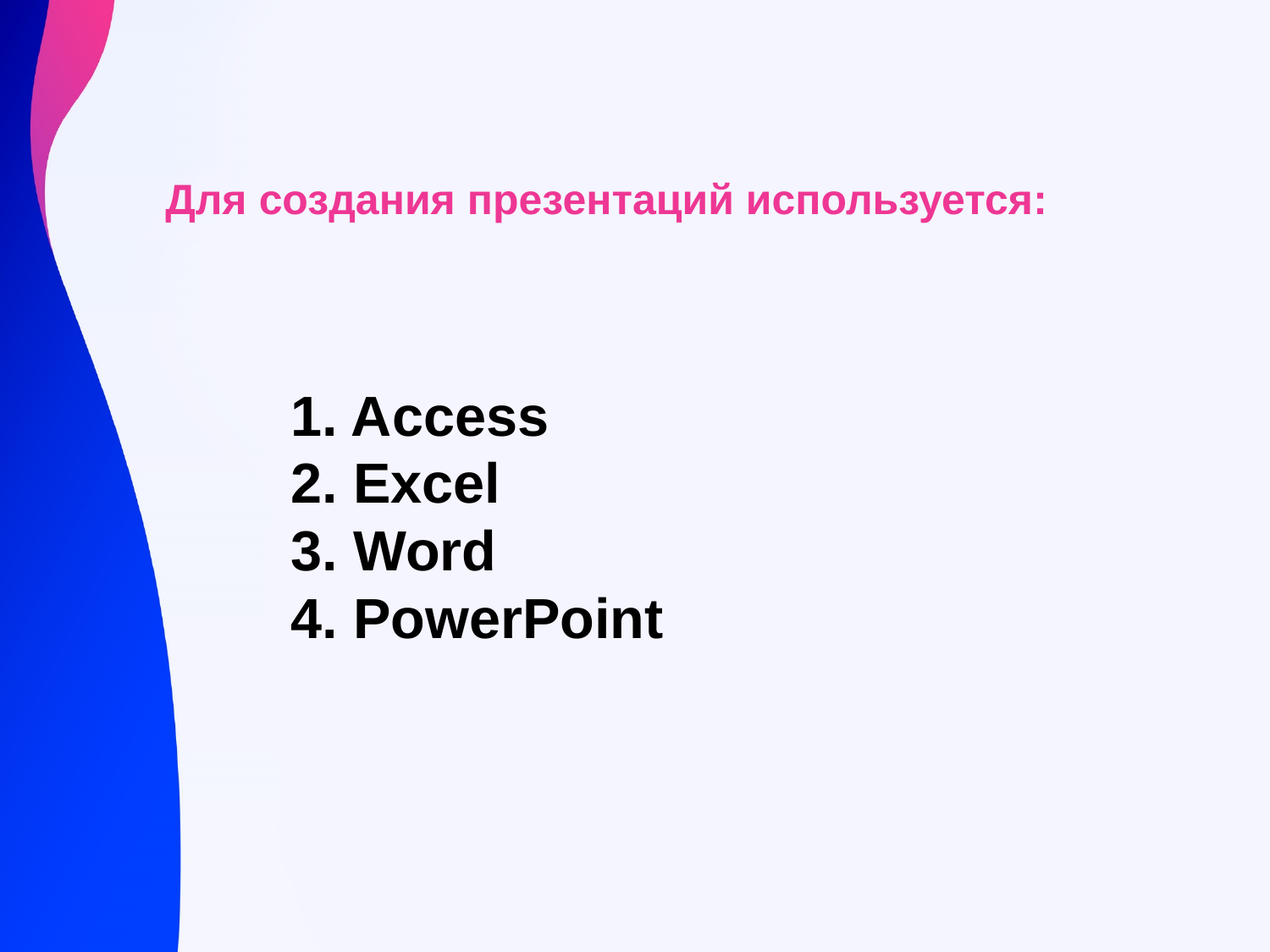

Для создания презентаций используется:
1. Access
2. Excel
3. Word
4. PowerPoint